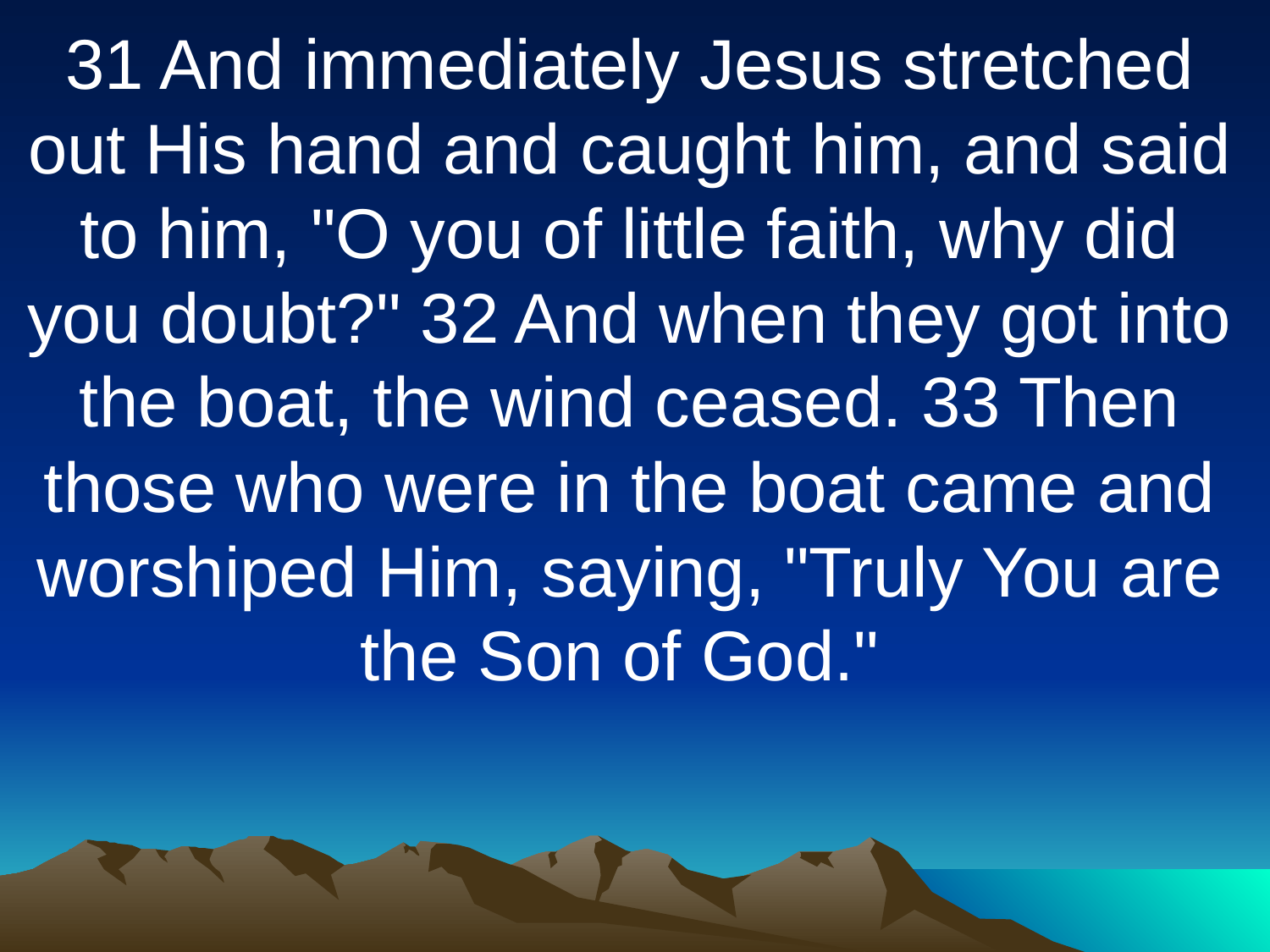

31 And immediately Jesus stretched out His hand and caught him, and said to him, "O you of little faith, why did you doubt?" 32 And when they got into the boat, the wind ceased. 33 Then those who were in the boat came and worshiped Him, saying, "Truly You are the Son of God."